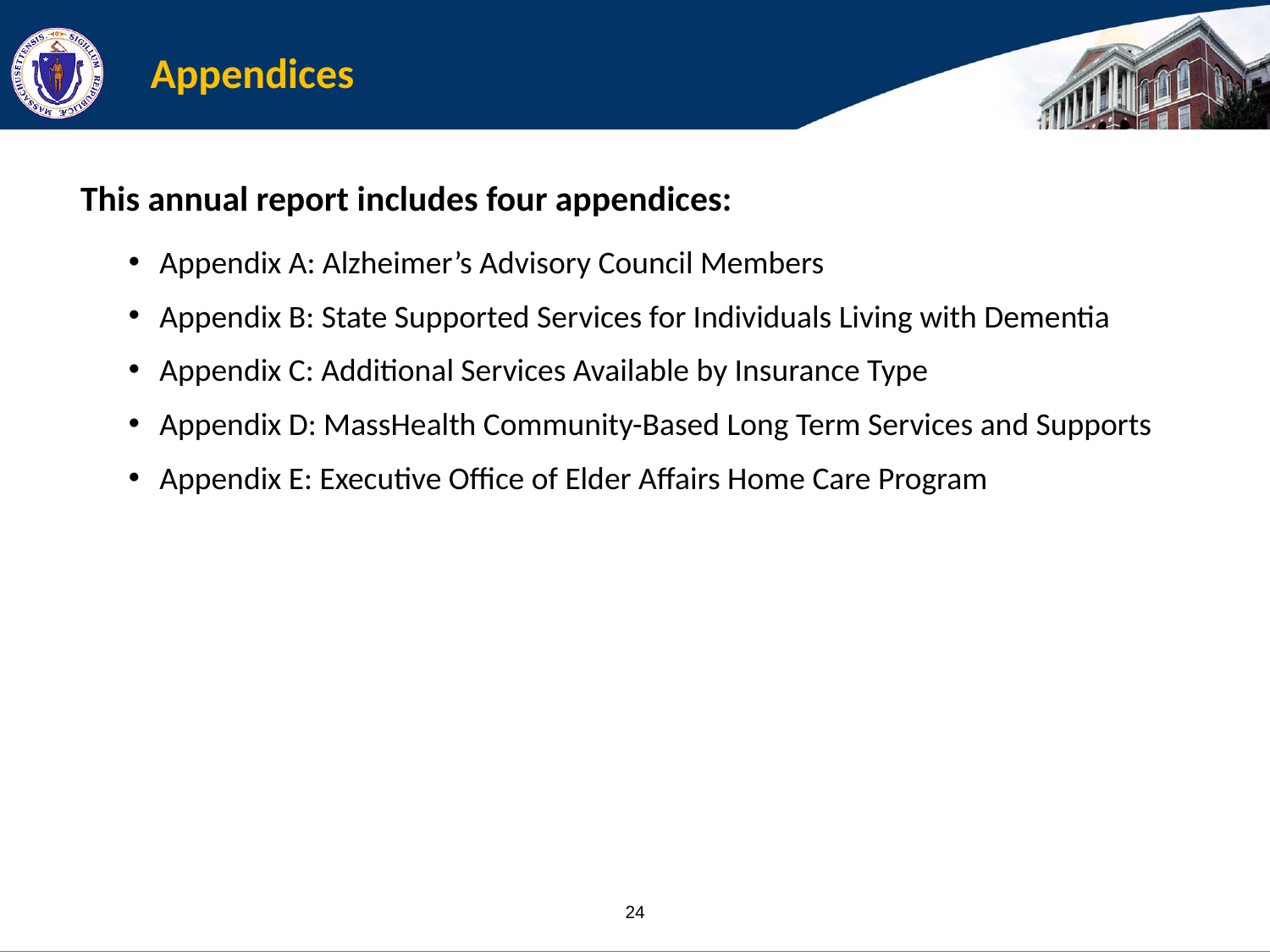

# Appendices
This annual report includes four appendices:
Appendix A: Alzheimer’s Advisory Council Members
Appendix B: State Supported Services for Individuals Living with Dementia
Appendix C: Additional Services Available by Insurance Type
Appendix D: MassHealth Community-Based Long Term Services and Supports
Appendix E: Executive Office of Elder Affairs Home Care Program